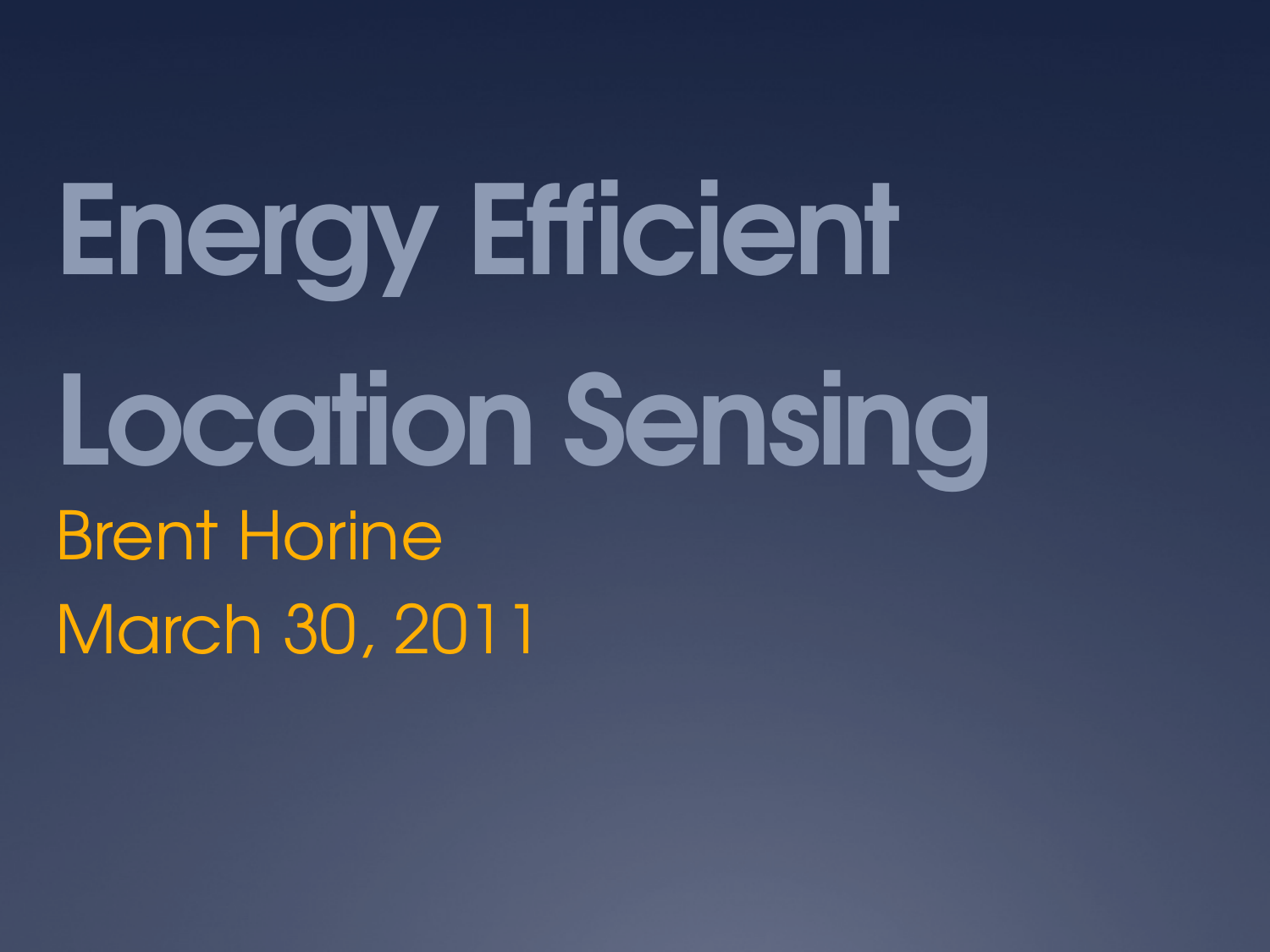

# Energy Efficient Location Sensing
Brent Horine
March 30, 2011